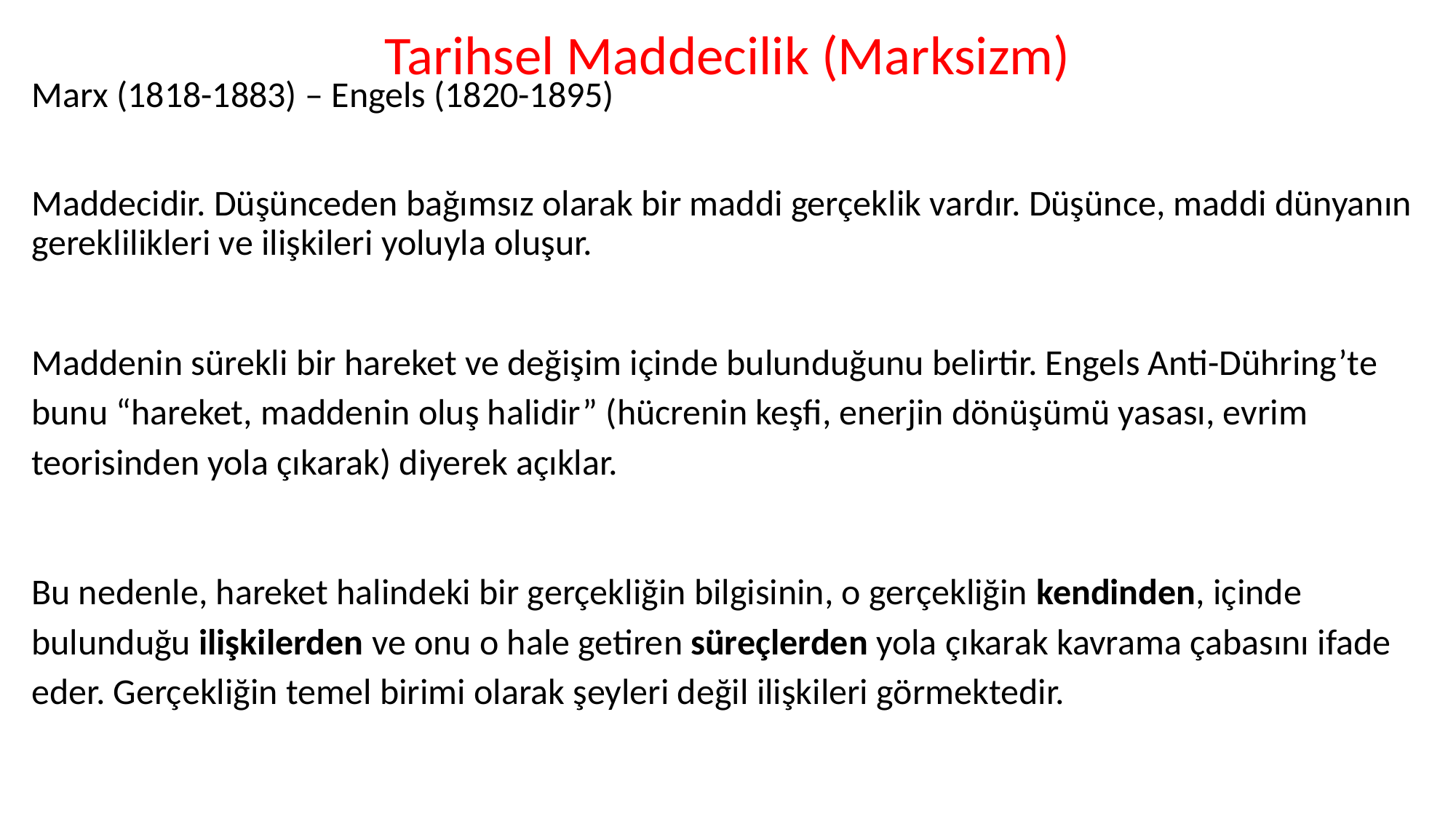

# Tarihsel Maddecilik (Marksizm)
Marx (1818-1883) – Engels (1820-1895)

Maddecidir. Düşünceden bağımsız olarak bir maddi gerçeklik vardır. Düşünce, maddi dünyanın gereklilikleri ve ilişkileri yoluyla oluşur.

Maddenin sürekli bir hareket ve değişim içinde bulunduğunu belirtir. Engels Anti-Dühring’te bunu “hareket, maddenin oluş halidir” (hücrenin keşfi, enerjin dönüşümü yasası, evrim teorisinden yola çıkarak) diyerek açıklar.

Bu nedenle, hareket halindeki bir gerçekliğin bilgisinin, o gerçekliğin kendinden, içinde bulunduğu ilişkilerden ve onu o hale getiren süreçlerden yola çıkarak kavrama çabasını ifade eder. Gerçekliğin temel birimi olarak şeyleri değil ilişkileri görmektedir.